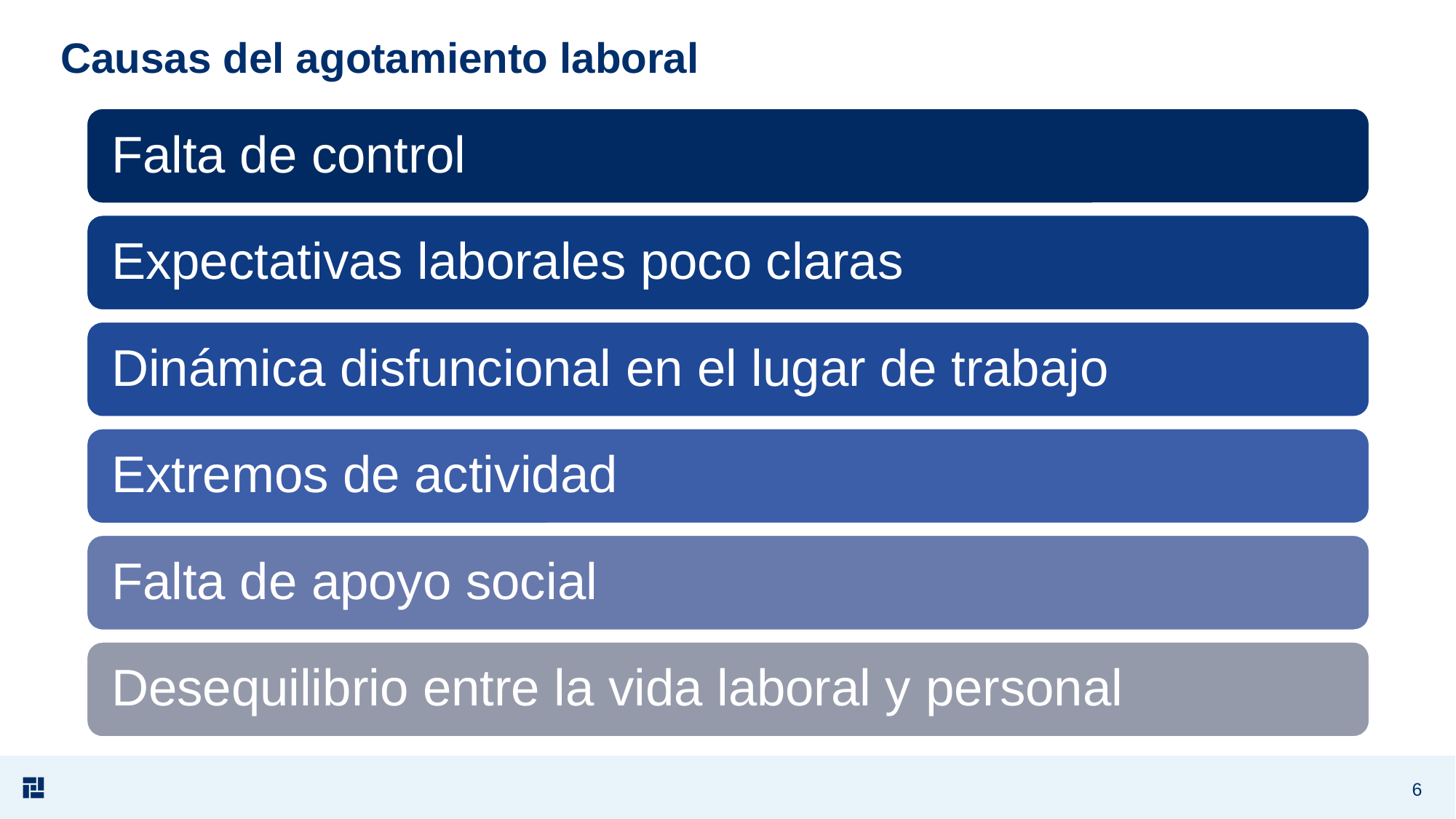

# Causas del agotamiento laboral
Falta de control
Expectativas laborales poco claras
Dinámica disfuncional en el lugar de trabajo
Extremos de actividad
Falta de apoyo social
Desequilibrio entre la vida laboral y personal
6